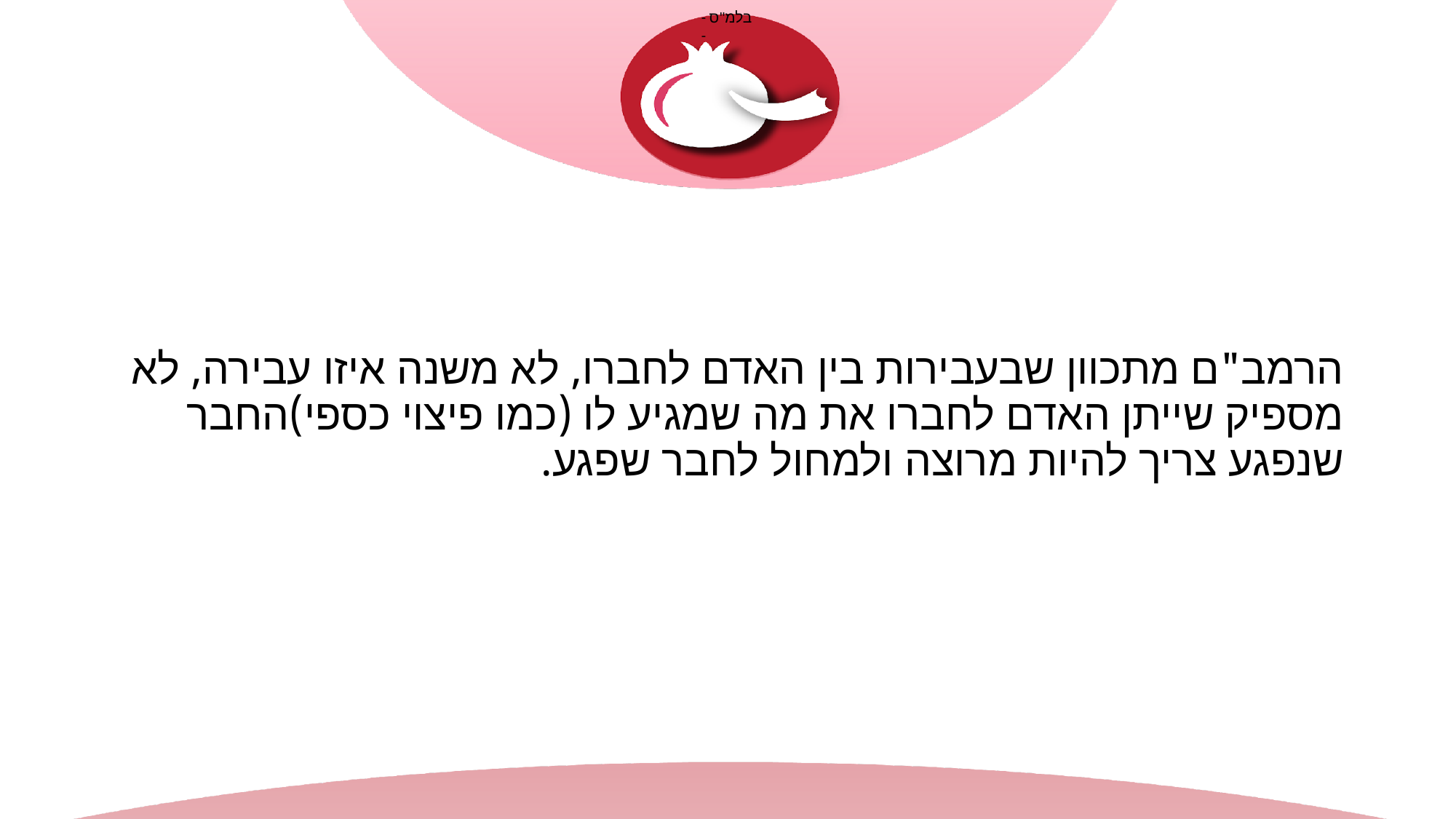

הרמב"ם מתכוון שבעבירות בין האדם לחברו, לא משנה איזו עבירה, לא מספיק שייתן האדם לחברו את מה שמגיע לו (כמו פיצוי כספי)החבר שנפגע צריך להיות מרוצה ולמחול לחבר שפגע.